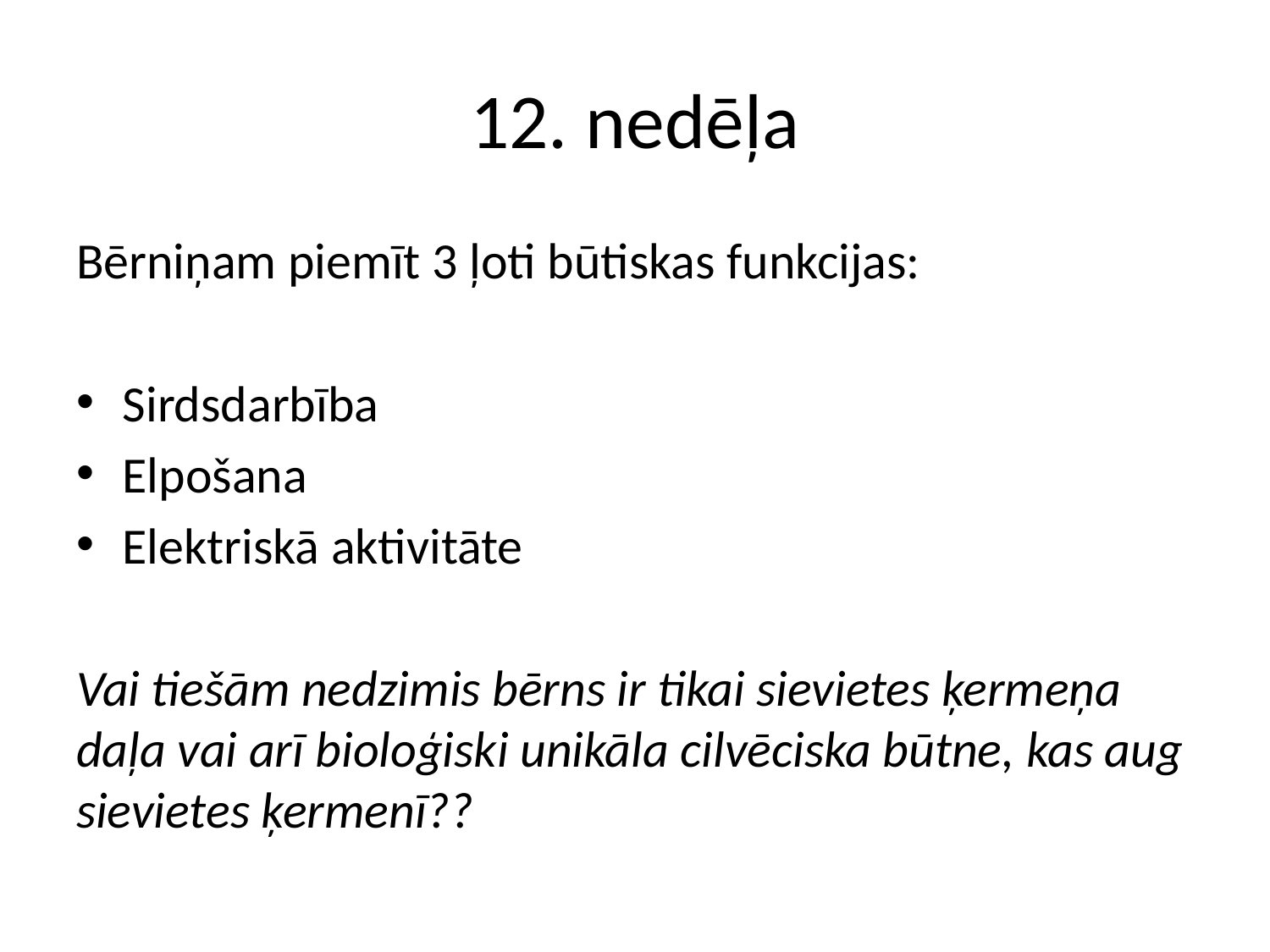

# 12. nedēļa
Bērniņam piemīt 3 ļoti būtiskas funkcijas:

Sirdsdarbība
Elpošana
Elektriskā aktivitāte

Vai tiešām nedzimis bērns ir tikai sievietes ķermeņa daļa vai arī bioloģiski unikāla cilvēciska būtne, kas aug sievietes ķermenī??